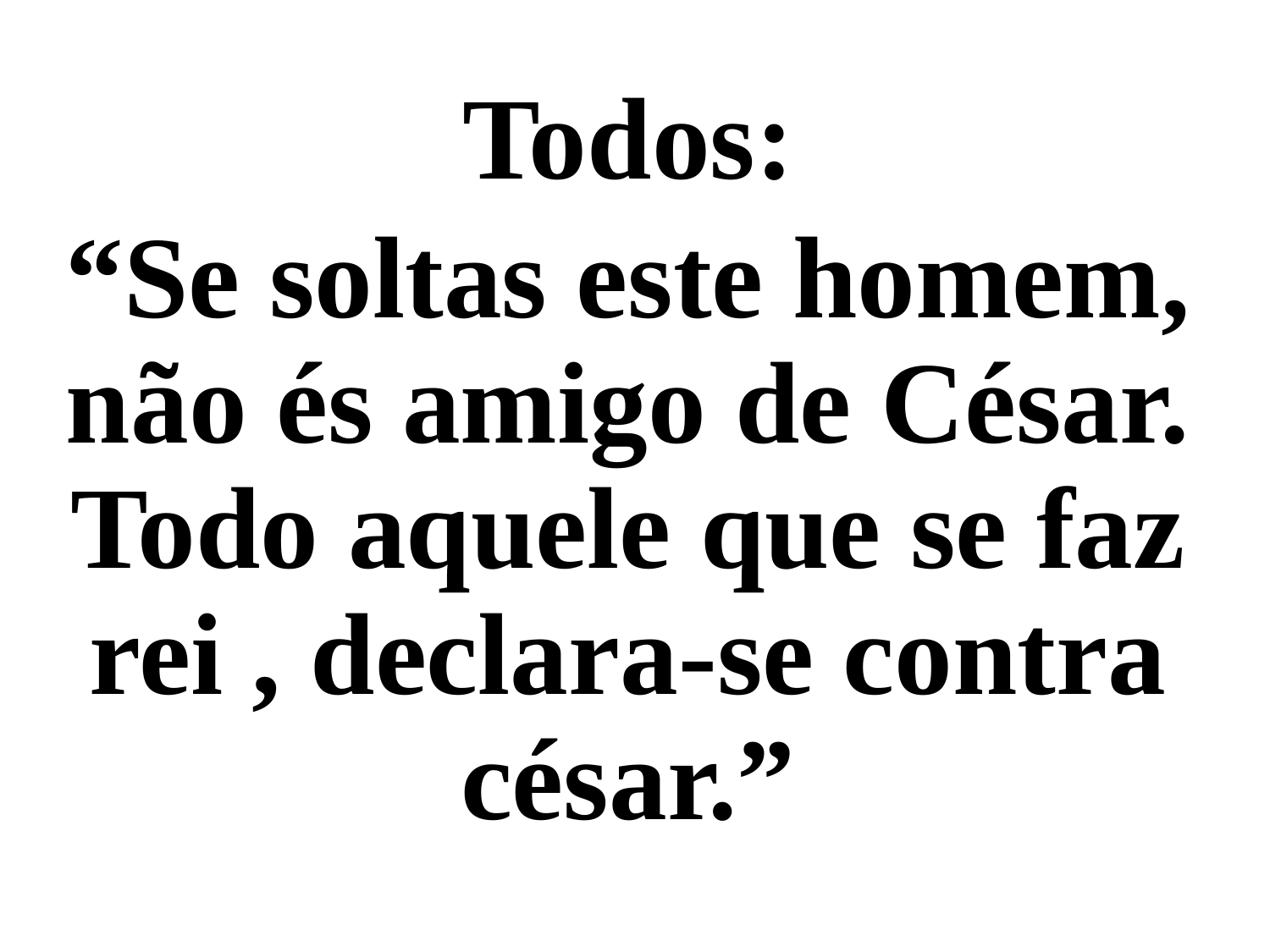

Todos:
“Se soltas este homem, não és amigo de César. Todo aquele que se faz rei , declara-se contra césar.”